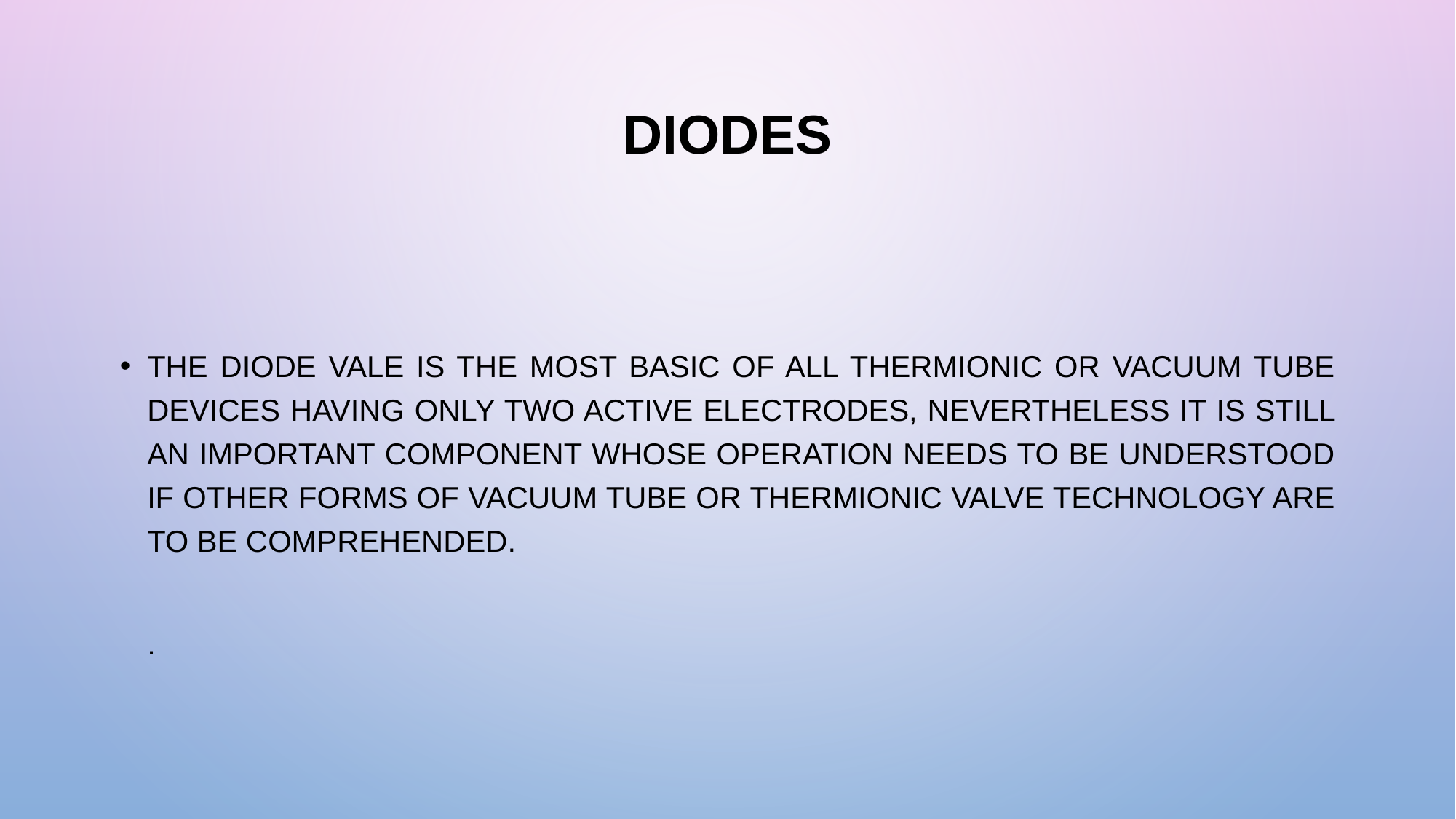

# Diodes

The diode vale is the most basic of all thermionic or vacuum tube devices having only two active electrodes, nevertheless it is still an important component whose operation needs to be understood if other forms of vacuum tube or thermionic valve technology are to be comprehended.
.